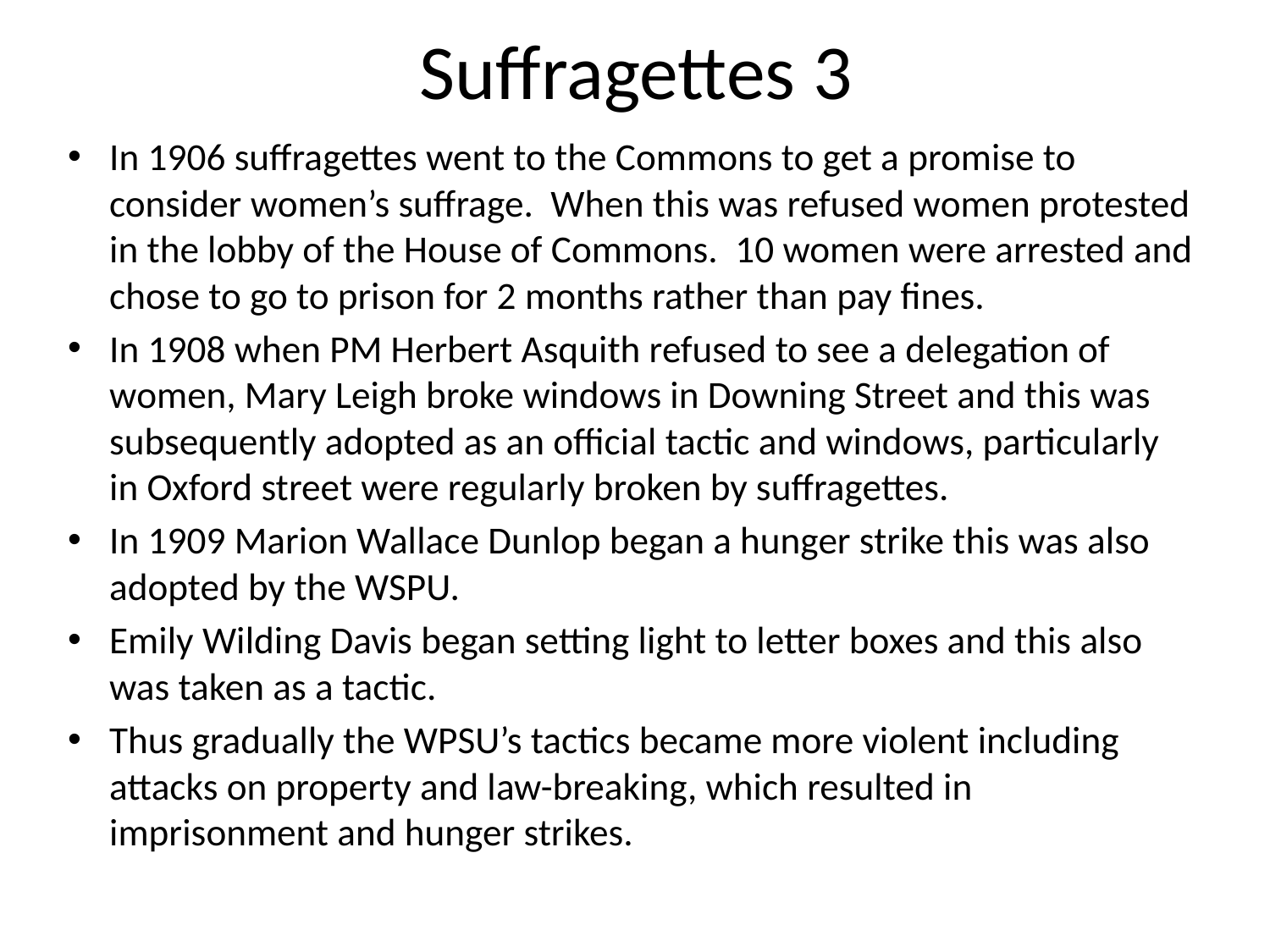

# Suffragettes 3
In 1906 suffragettes went to the Commons to get a promise to consider women’s suffrage.  When this was refused women protested in the lobby of the House of Commons.  10 women were arrested and chose to go to prison for 2 months rather than pay fines.
In 1908 when PM Herbert Asquith refused to see a delegation of women, Mary Leigh broke windows in Downing Street and this was subsequently adopted as an official tactic and windows, particularly in Oxford street were regularly broken by suffragettes.
In 1909 Marion Wallace Dunlop began a hunger strike this was also adopted by the WSPU.
Emily Wilding Davis began setting light to letter boxes and this also was taken as a tactic.
Thus gradually the WPSU’s tactics became more violent including attacks on property and law-breaking, which resulted in imprisonment and hunger strikes.